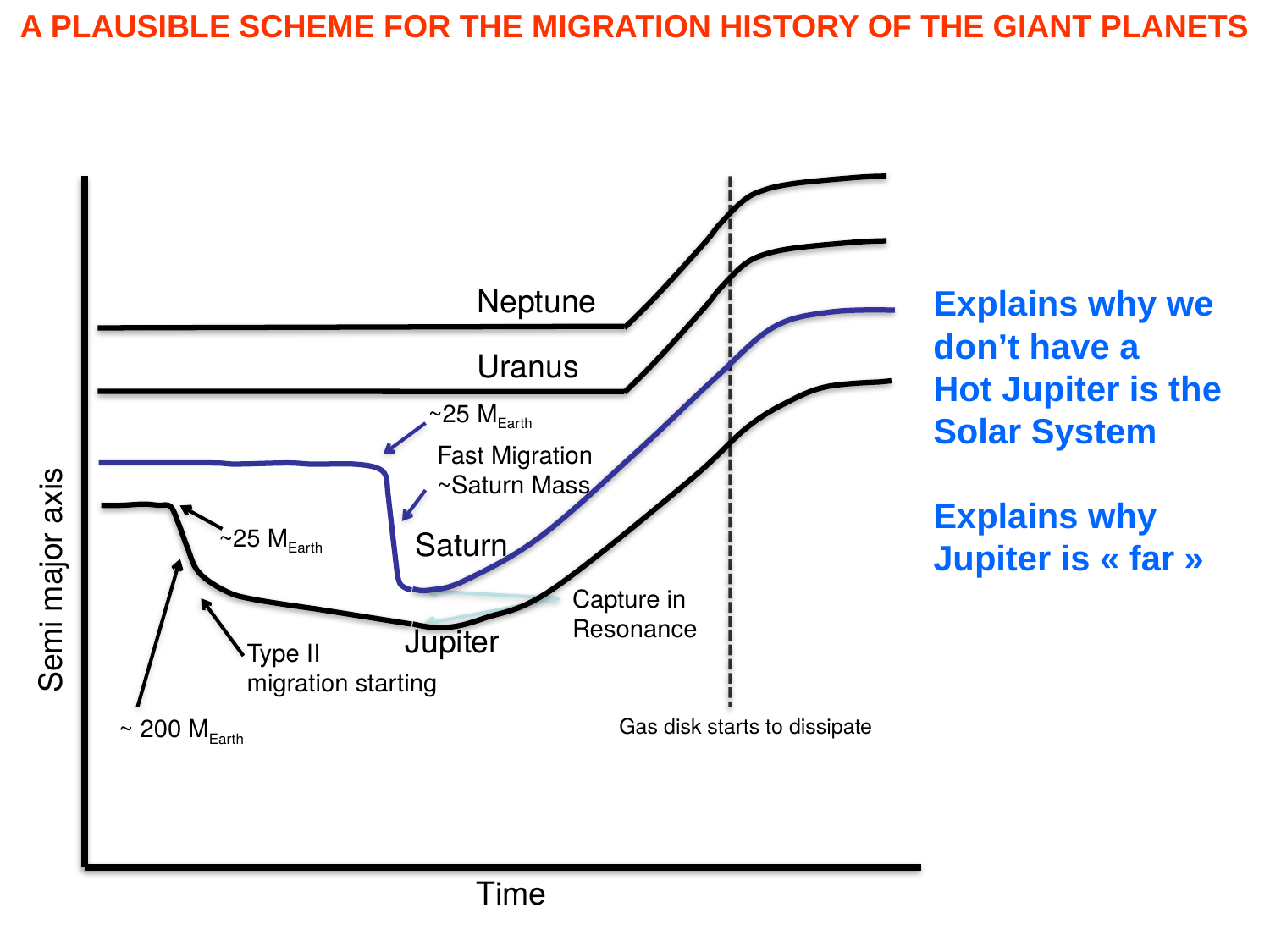

A PLAUSIBLE SCHEME FOR THE MIGRATION HISTORY OF THE GIANT PLANETS

Neptune

Uranus

Saturn
Semi major axis
Jupiter
Time

Explains why we don’t have a       Hot Jupiter is the Solar System

Explains why Jupiter is « far »
~25 MEarth
Fast Migration
~Saturn Mass
~25 MEarth
Capture in
Resonance
Type II
migration starting
~ 200 MEarth
Gas disk starts to dissipate